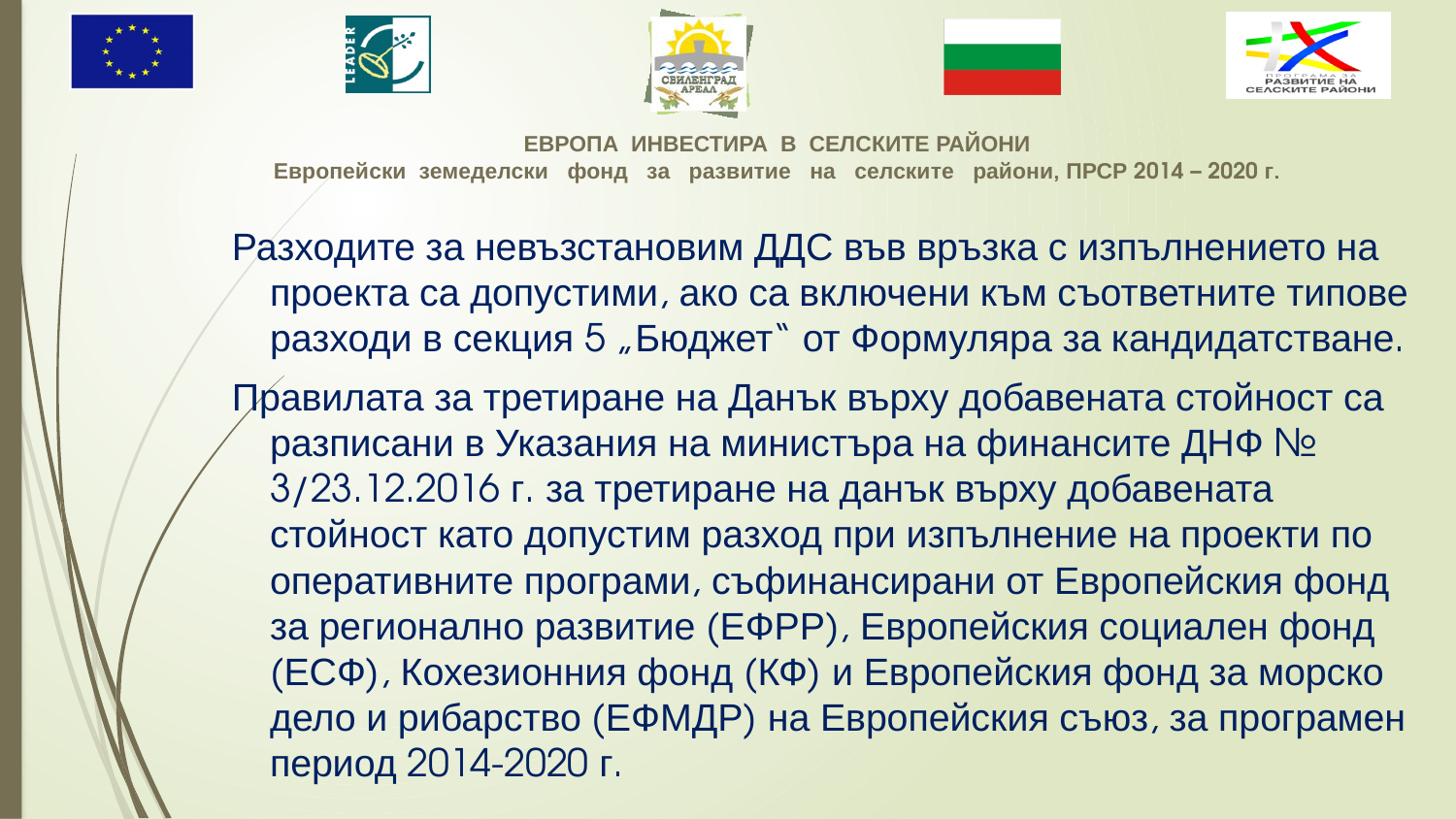

Разходите за невъзстановим ДДС във връзка с изпълнението на проекта са допустими, ако са включени към съответните типове разходи в секция 5 „Бюджет“ от Формуляра за кандидатстване.
Правилата за третиране на Данък върху добавената стойност са разписани в Указания на министъра на финансите ДНФ № 3/23.12.2016 г. за третиране на данък върху добавената стойност като допустим разход при изпълнение на проекти по оперативните програми, съфинансирани от Европейския фонд за регионално развитие (ЕФРР), Европейския социален фонд (ЕСФ), Кохезионния фонд (КФ) и Европейския фонд за морско дело и рибарство (ЕФМДР) на Европейския съюз, за програмен период 2014-2020 г.